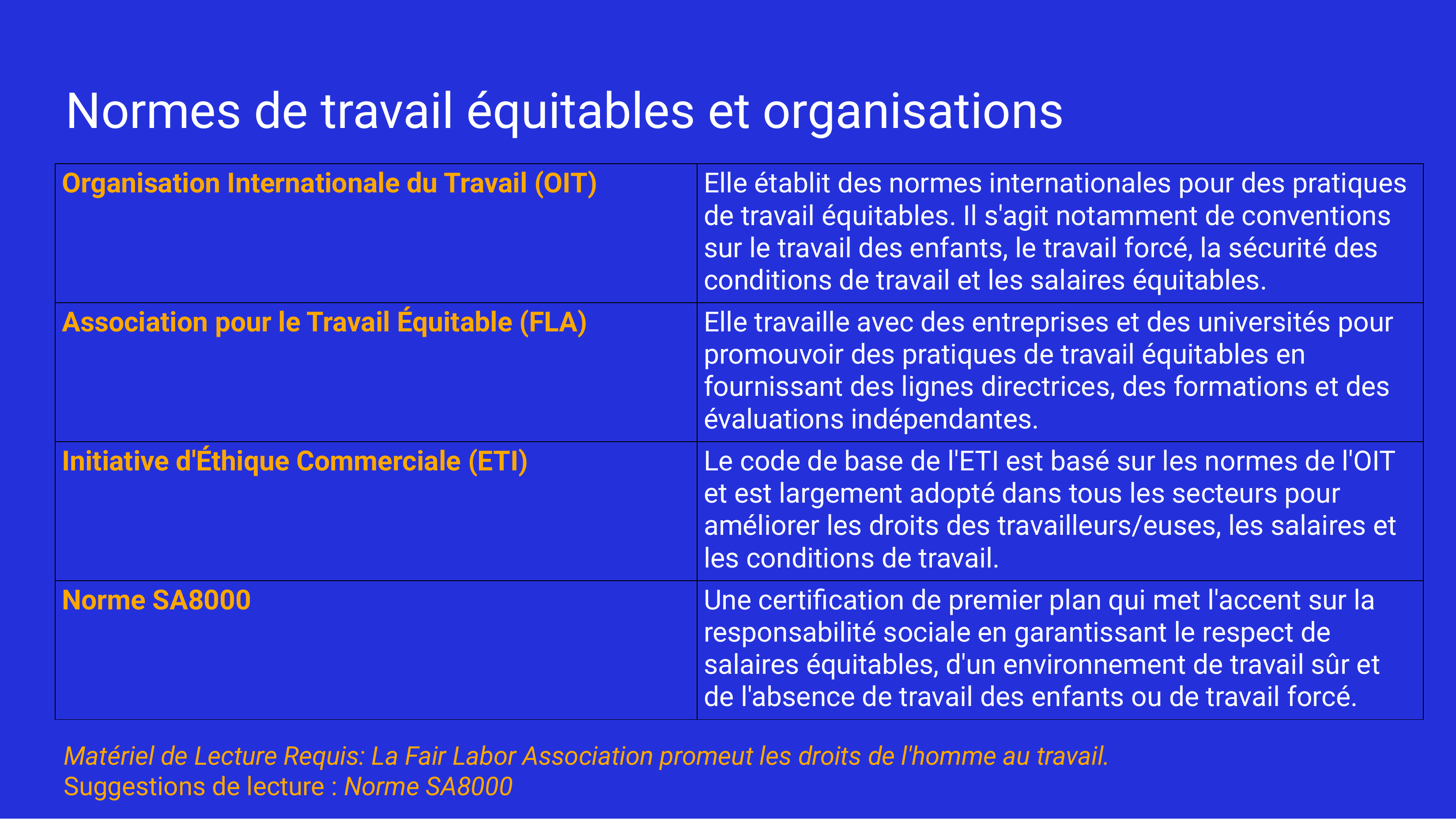

# Normes de travail équitables et organisations
| Organisation Internationale du Travail (OIT) | Elle établit des normes internationales pour des pratiques de travail équitables. Il s'agit notamment de conventions sur le travail des enfants, le travail forcé, la sécurité des conditions de travail et les salaires équitables. |
| --- | --- |
| Association pour le Travail Équitable (FLA) | Elle travaille avec des entreprises et des universités pour promouvoir des pratiques de travail équitables en fournissant des lignes directrices, des formations et des évaluations indépendantes. |
| Initiative d'Éthique Commerciale (ETI) | Le code de base de l'ETI est basé sur les normes de l'OIT et est largement adopté dans tous les secteurs pour améliorer les droits des travailleurs/euses, les salaires et les conditions de travail. |
| Norme SA8000 | Une certification de premier plan qui met l'accent sur la responsabilité sociale en garantissant le respect de salaires équitables, d'un environnement de travail sûr et de l'absence de travail des enfants ou de travail forcé. |
Matériel de Lecture Requis: La Fair Labor Association promeut les droits de l'homme au travail.
Suggestions de lecture : Norme SA8000